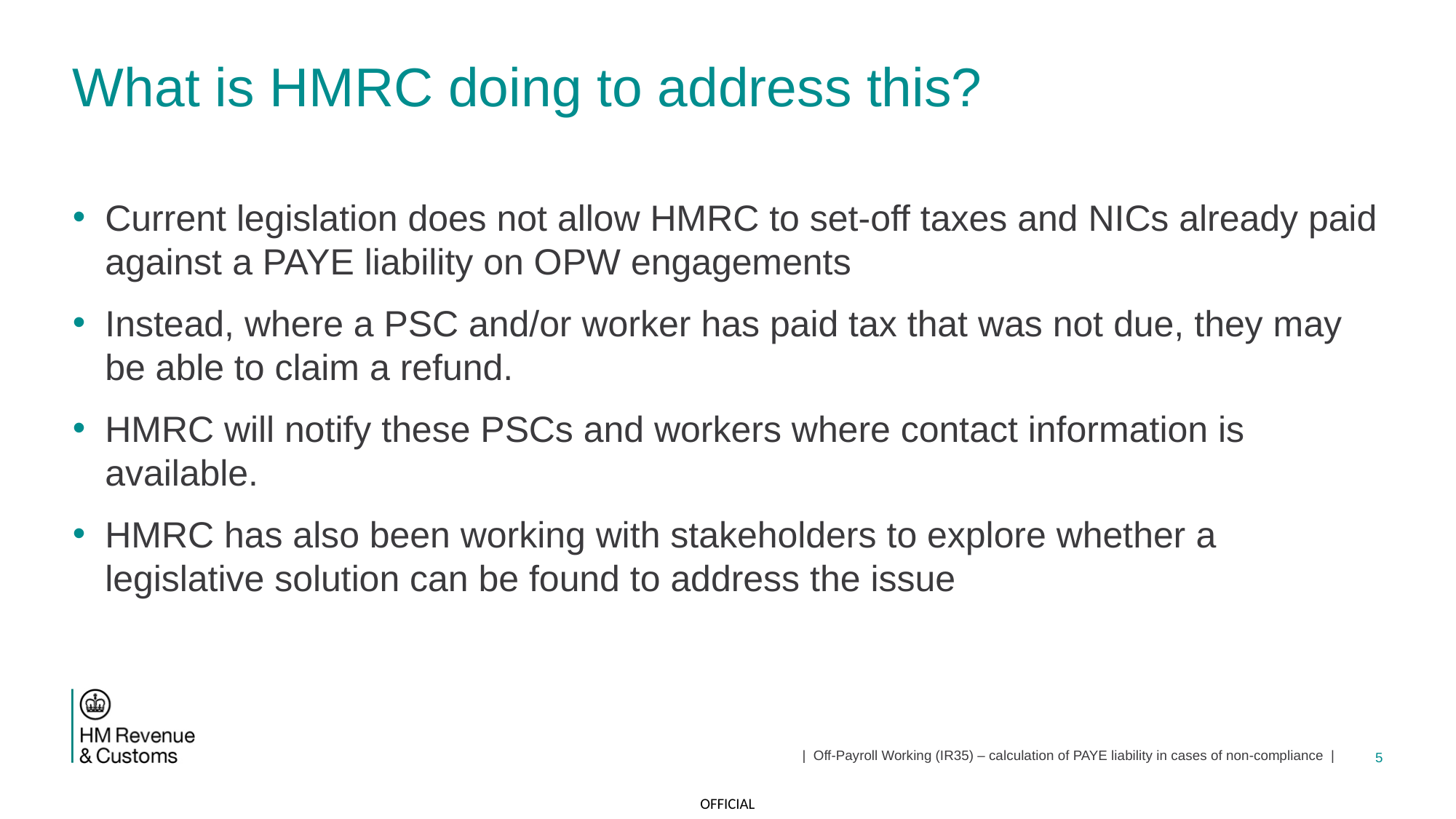

# What is HMRC doing to address this?
Current legislation does not allow HMRC to set-off taxes and NICs already paid against a PAYE liability on OPW engagements
Instead, where a PSC and/or worker has paid tax that was not due, they may be able to claim a refund.
HMRC will notify these PSCs and workers where contact information is available.
HMRC has also been working with stakeholders to explore whether a legislative solution can be found to address the issue

|  Off-Payroll Working (IR35) – calculation of PAYE liability in cases of non-compliance  |
5